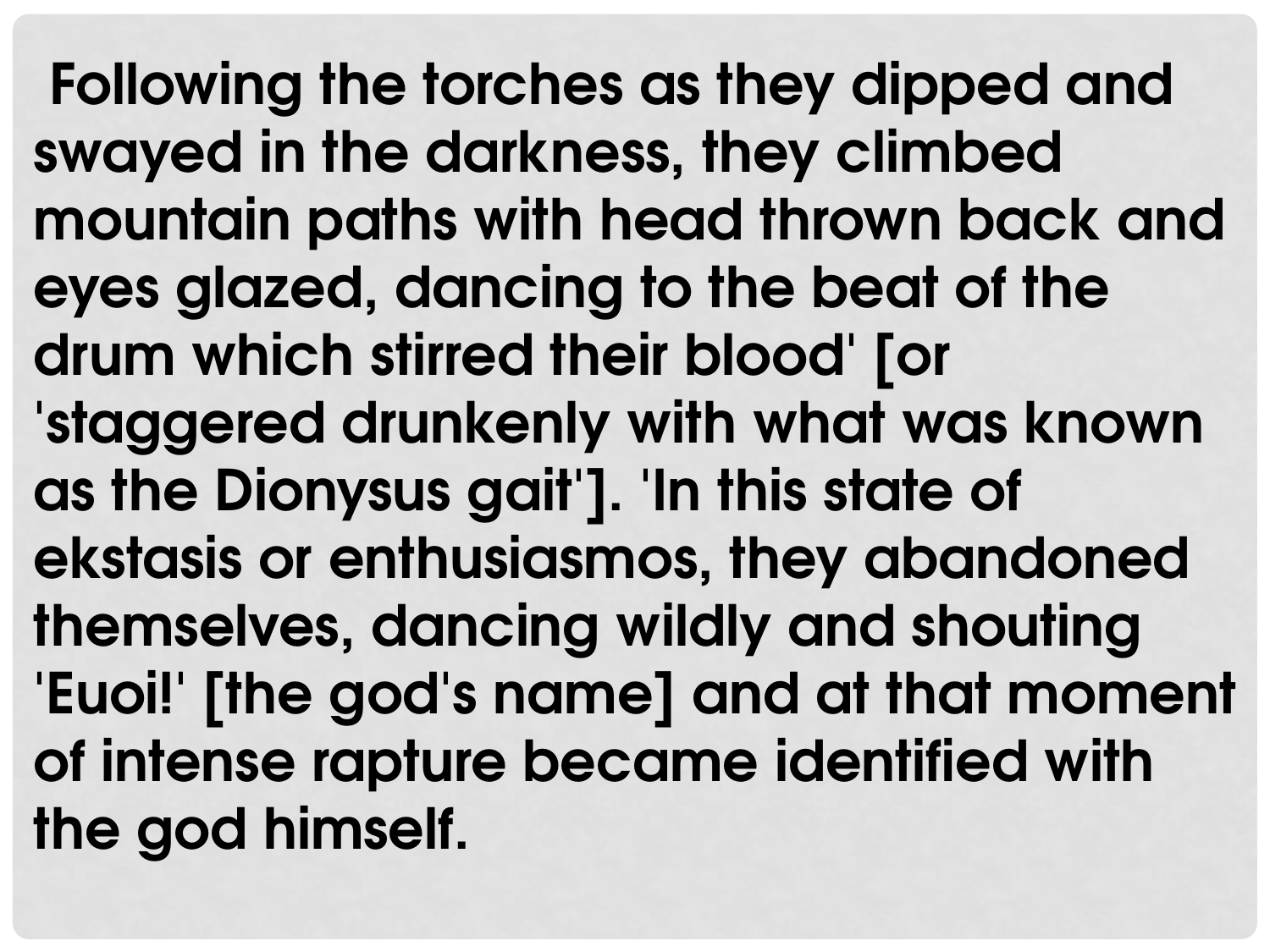

Following the torches as they dipped and swayed in the darkness, they climbed mountain paths with head thrown back and eyes glazed, dancing to the beat of the drum which stirred their blood' [or 'staggered drunkenly with what was known as the Dionysus gait']. 'In this state of ekstasis or enthusiasmos, they abandoned themselves, dancing wildly and shouting 'Euoi!' [the god's name] and at that moment of intense rapture became identified with the god himself.